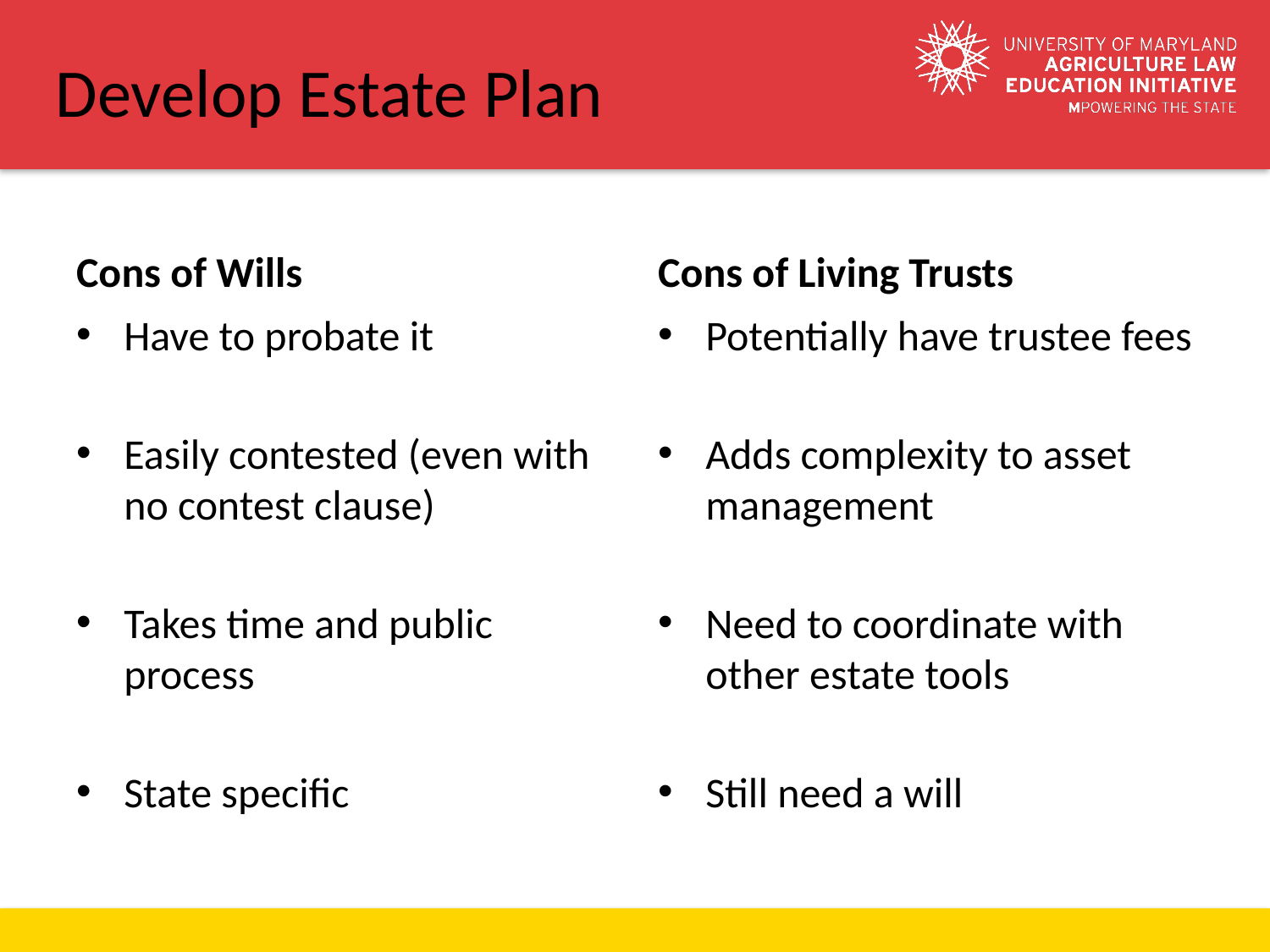

# Develop Estate Plan
Cons of Wills
Cons of Living Trusts
Have to probate it

Easily contested (even with no contest clause)

Takes time and public process

State specific
Potentially have trustee fees

Adds complexity to asset management

Need to coordinate with other estate tools

Still need a will